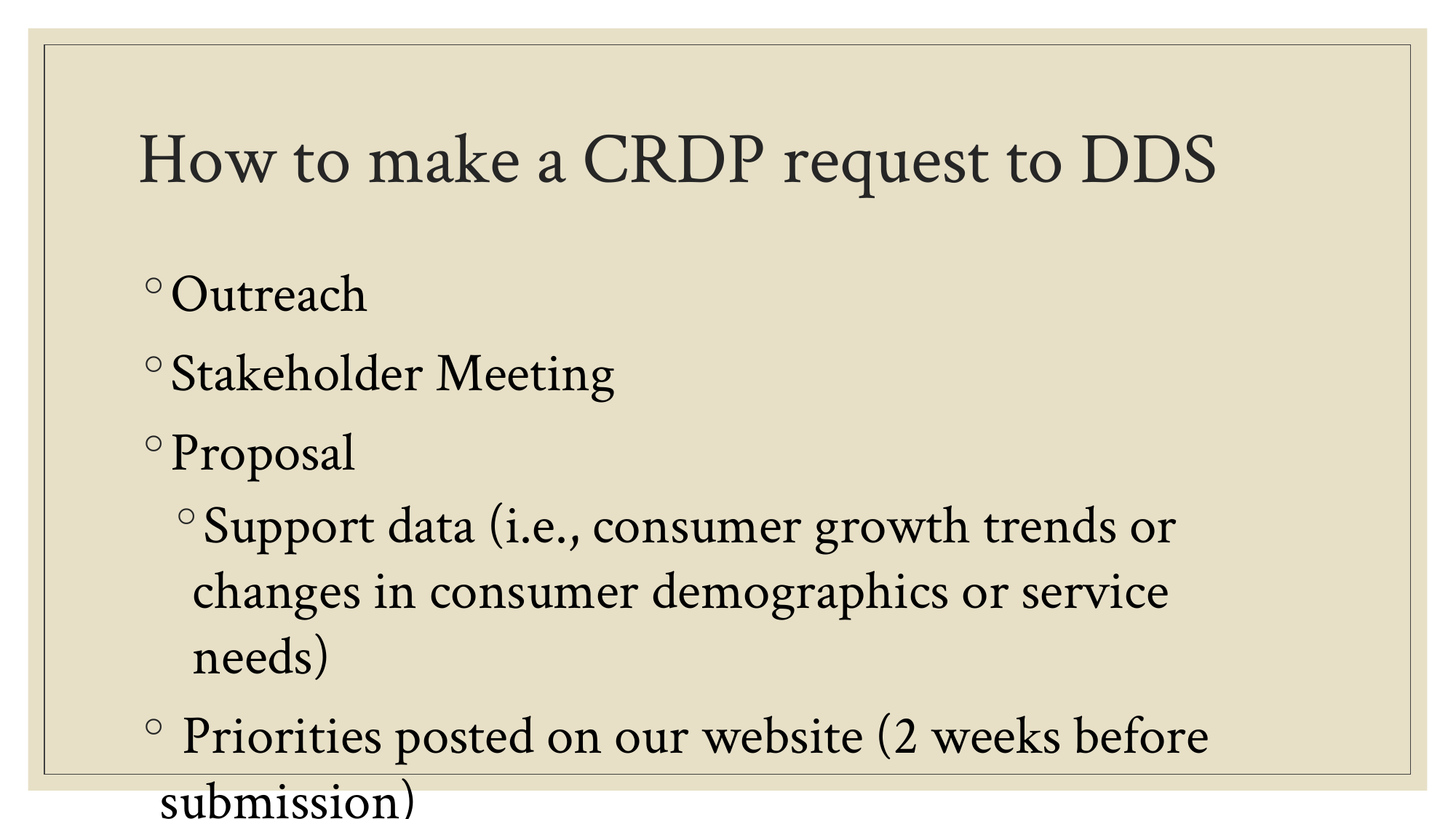

# How to make a CRDP request to DDS
Outreach
Stakeholder Meeting
Proposal
Support data (i.e., consumer growth trends or changes in consumer demographics or service needs)
 Priorities posted on our website (2 weeks before submission)